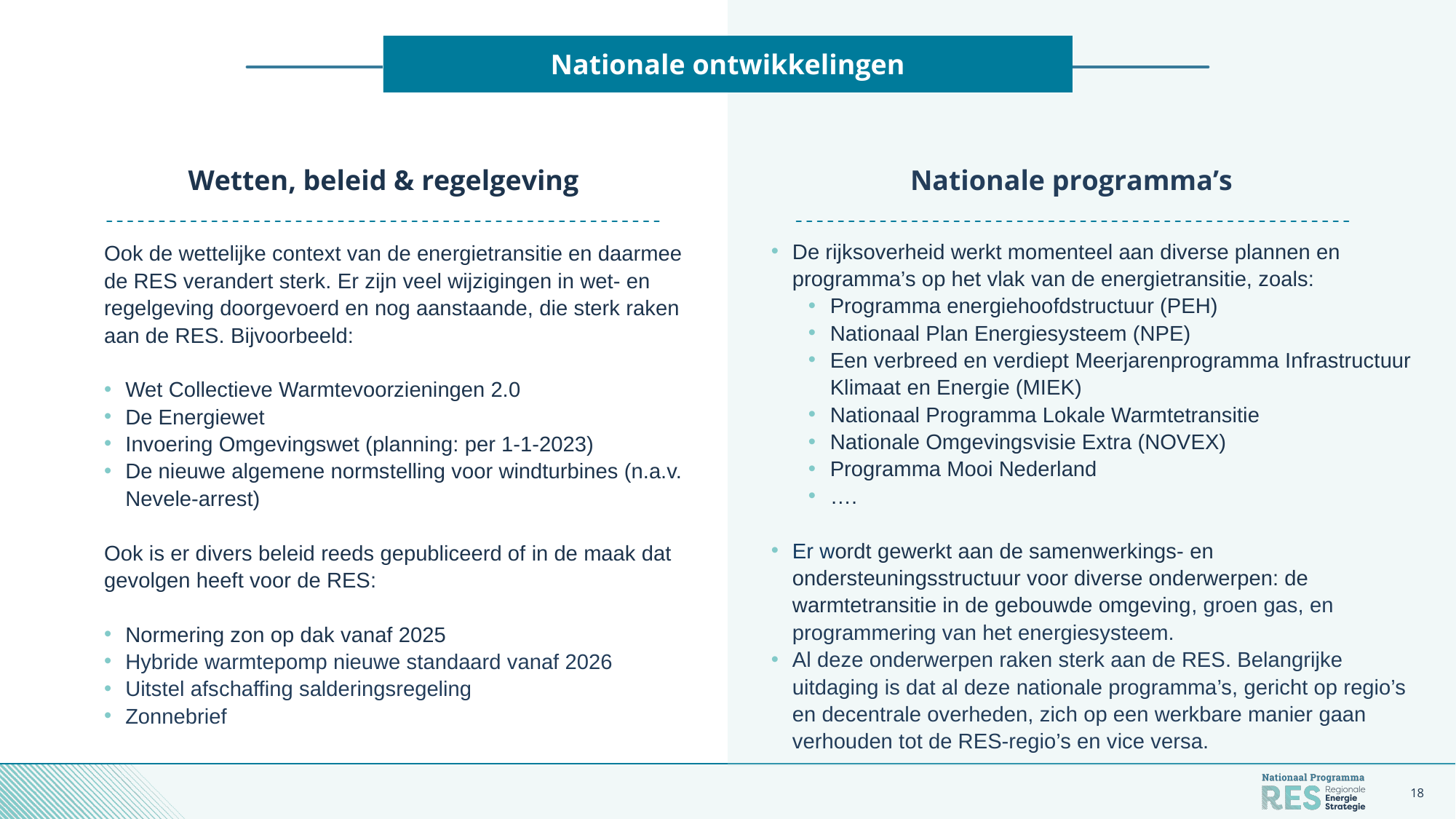

# HO
Nationale ontwikkelingen
Wetten, beleid & regelgeving
Nationale programma’s
De rijksoverheid werkt momenteel aan diverse plannen en programma’s op het vlak van de energietransitie, zoals:
Programma energiehoofdstructuur (PEH)
Nationaal Plan Energiesysteem (NPE)
Een verbreed en verdiept Meerjarenprogramma Infrastructuur Klimaat en Energie (MIEK)
Nationaal Programma Lokale Warmtetransitie
Nationale Omgevingsvisie Extra (NOVEX)
Programma Mooi Nederland
….

Er wordt gewerkt aan de samenwerkings- en ondersteuningsstructuur voor diverse onderwerpen: de warmtetransitie in de gebouwde omgeving, groen gas, en programmering van het energiesysteem.
Al deze onderwerpen raken sterk aan de RES. Belangrijke uitdaging is dat al deze nationale programma’s, gericht op regio’s en decentrale overheden, zich op een werkbare manier gaan verhouden tot de RES-regio’s en vice versa.

Ook de wettelijke context van de energietransitie en daarmee de RES verandert sterk. Er zijn veel wijzigingen in wet- en regelgeving doorgevoerd en nog aanstaande, die sterk raken aan de RES. Bijvoorbeeld:

Wet Collectieve Warmtevoorzieningen 2.0
De Energiewet
Invoering Omgevingswet (planning: per 1-1-2023)
De nieuwe algemene normstelling voor windturbines (n.a.v. Nevele-arrest)

Ook is er divers beleid reeds gepubliceerd of in de maak dat gevolgen heeft voor de RES:

Normering zon op dak vanaf 2025
Hybride warmtepomp nieuwe standaard vanaf 2026
Uitstel afschaffing salderingsregeling
Zonnebrief

18